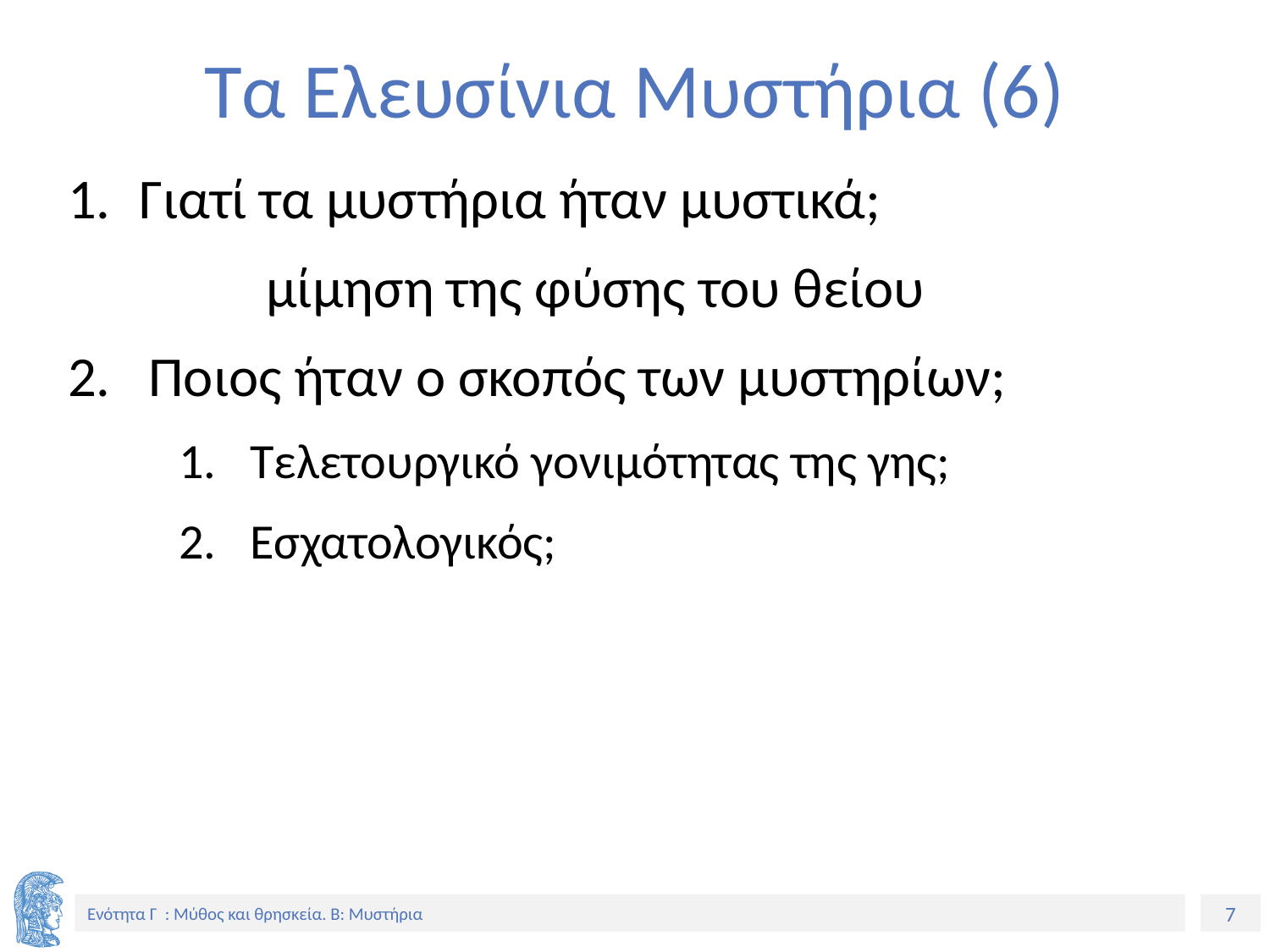

# Τα Ελευσίνια Μυστήρια (6)
Γιατί τα μυστήρια ήταν μυστικά;
		μίμηση της φύσης του θείου
2.   Ποιος ήταν ο σκοπός των μυστηρίων;
Τελετουργικό γονιμότητας της γης;
Εσχατολογικός;